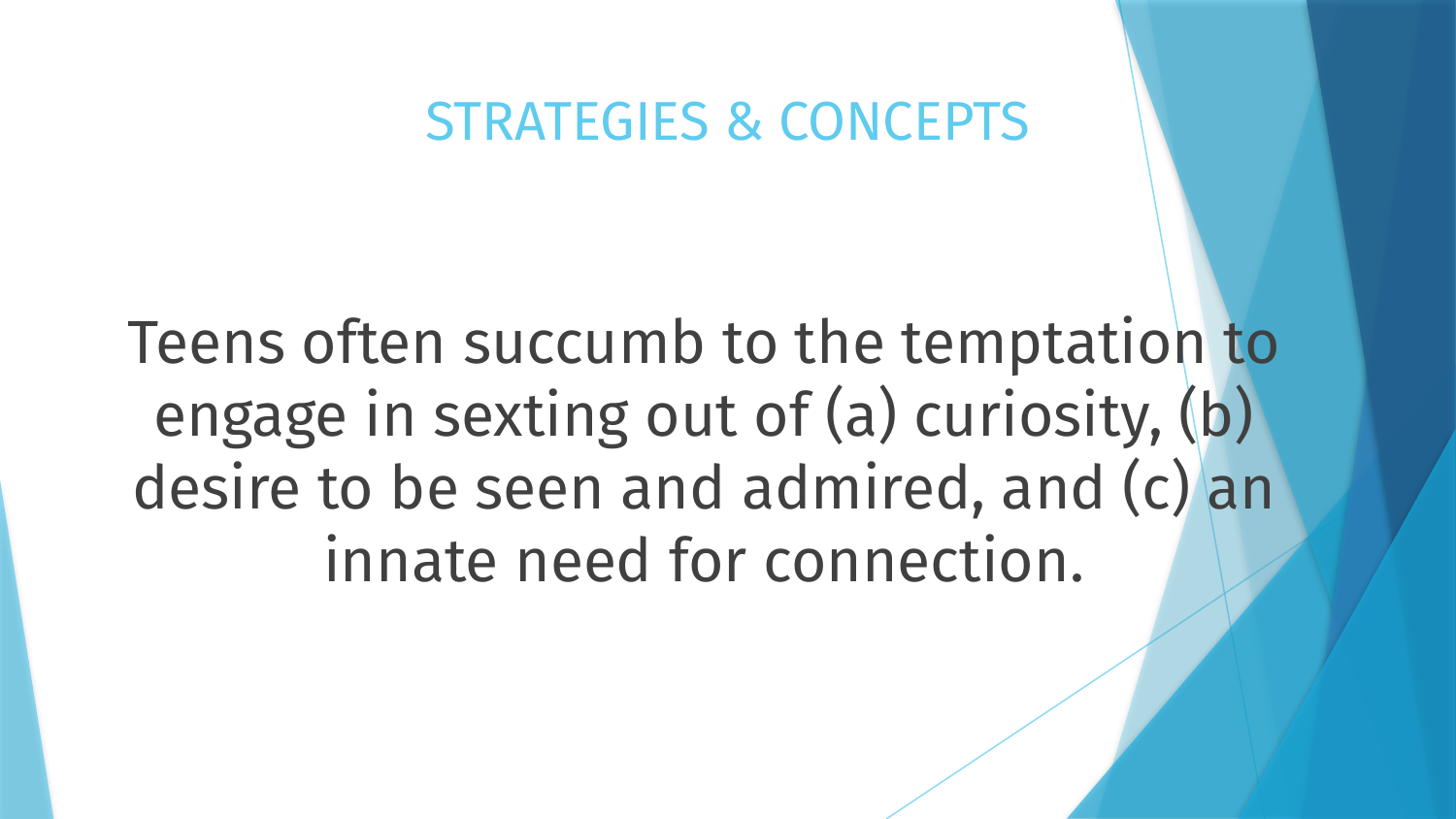

# STRATEGIES & CONCEPTS

Teens often succumb to the temptation to engage in sexting out of (a) curiosity, (b) desire to be seen and admired, and (c) an innate need for connection.